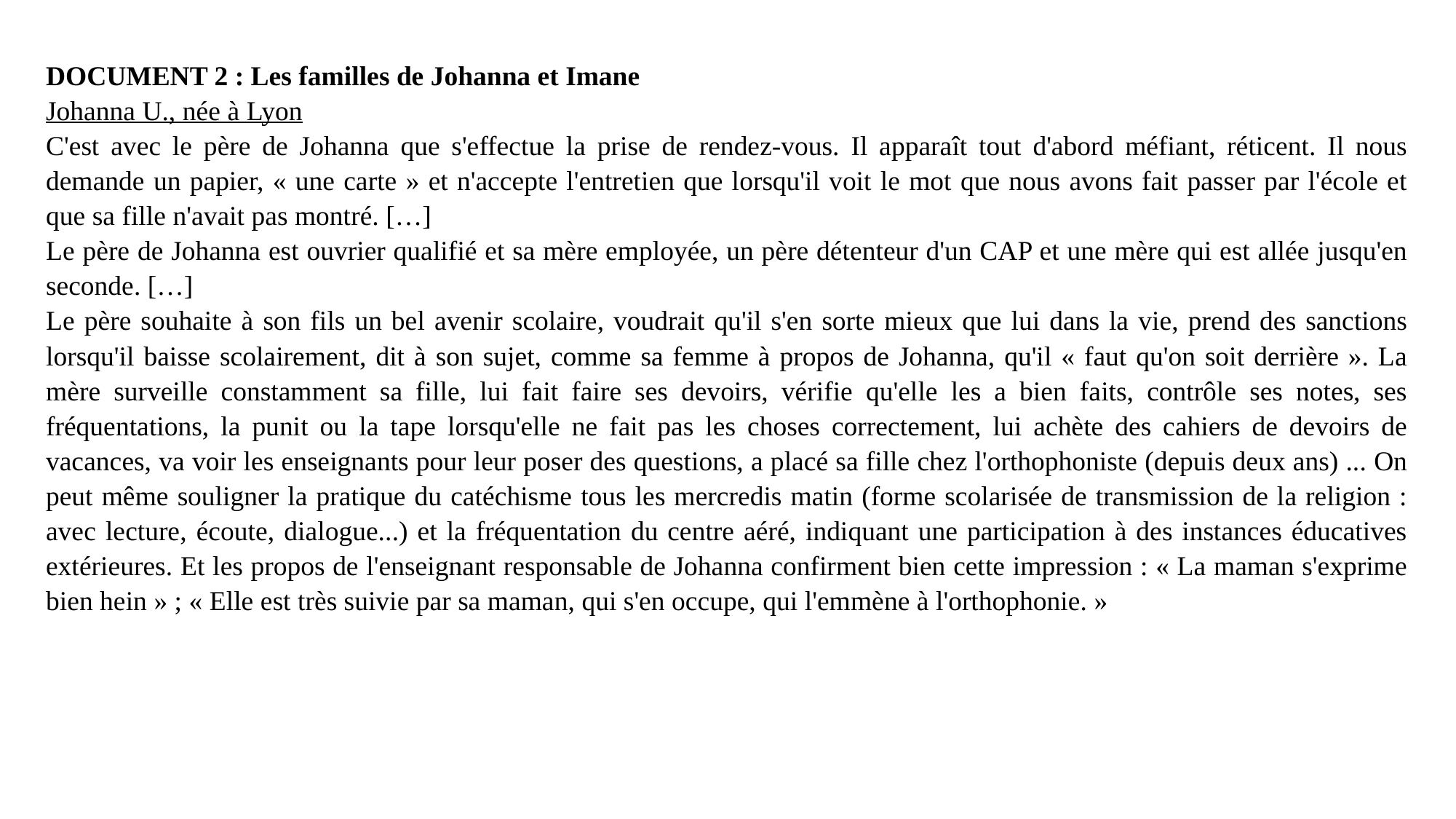

DOCUMENT 2 : Les familles de Johanna et Imane
Johanna U., née à Lyon
C'est avec le père de Johanna que s'effectue la prise de rendez-vous. Il apparaît tout d'abord méfiant, réticent. Il nous demande un papier, « une carte » et n'accepte l'entretien que lorsqu'il voit le mot que nous avons fait passer par l'école et que sa fille n'avait pas montré. […]
Le père de Johanna est ouvrier qualifié et sa mère employée, un père détenteur d'un CAP et une mère qui est allée jusqu'en seconde. […]
Le père souhaite à son fils un bel avenir scolaire, voudrait qu'il s'en sorte mieux que lui dans la vie, prend des sanctions lorsqu'il baisse scolairement, dit à son sujet, comme sa femme à propos de Johanna, qu'il « faut qu'on soit derrière ». La mère surveille constamment sa fille, lui fait faire ses devoirs, vérifie qu'elle les a bien faits, contrôle ses notes, ses fréquentations, la punit ou la tape lorsqu'elle ne fait pas les choses correctement, lui achète des cahiers de devoirs de vacances, va voir les enseignants pour leur poser des questions, a placé sa fille chez l'orthophoniste (depuis deux ans) ... On peut même souligner la pratique du catéchisme tous les mercredis matin (forme scolarisée de transmission de la religion : avec lecture, écoute, dialogue...) et la fréquentation du centre aéré, indiquant une participation à des instances éducatives extérieures. Et les propos de l'enseignant responsable de Johanna confirment bien cette impression : « La maman s'exprime bien hein » ; « Elle est très suivie par sa maman, qui s'en occupe, qui l'emmène à l'orthophonie. »